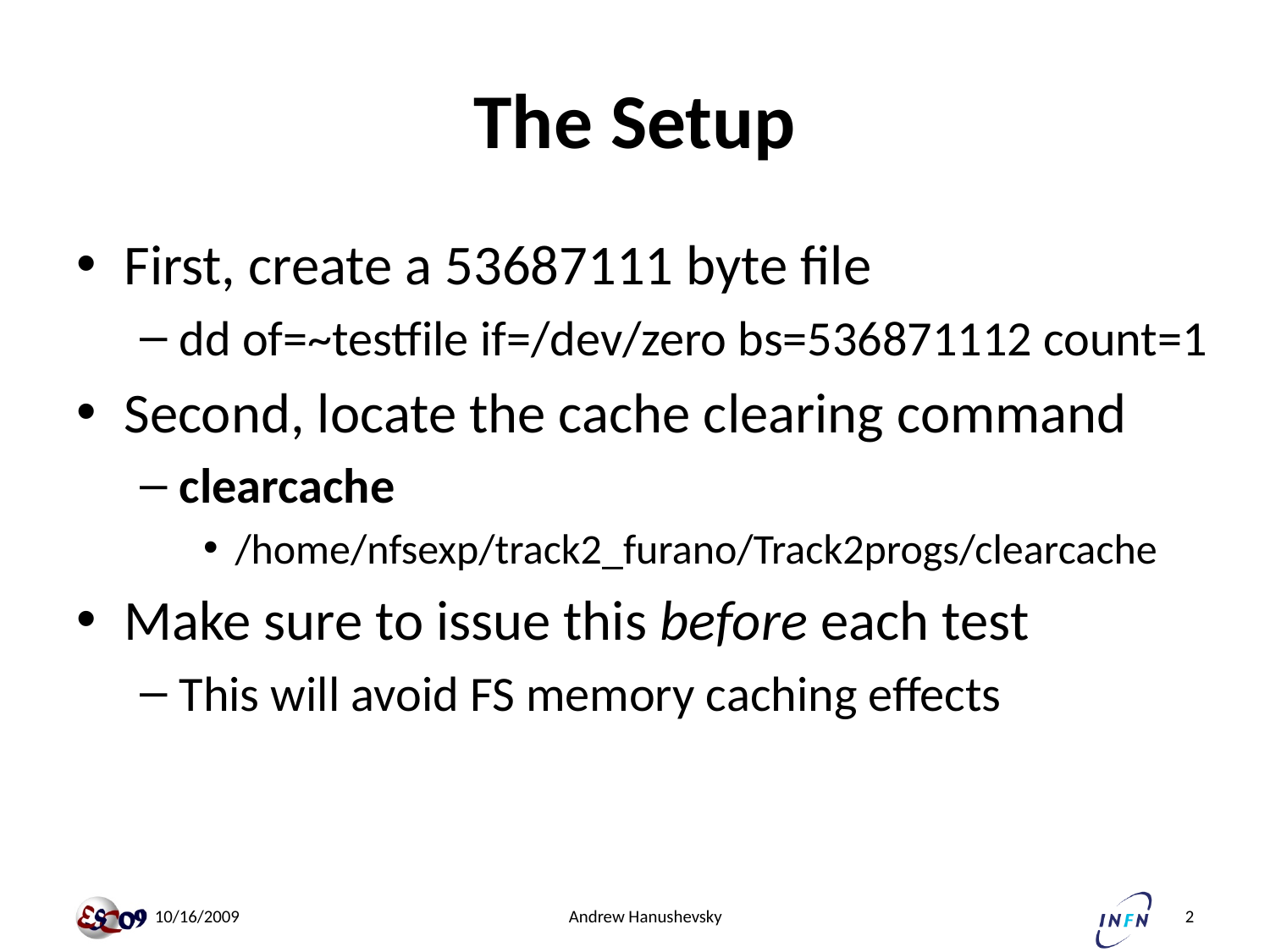

# The Setup
First, create a 53687111 byte file
dd of=~testfile if=/dev/zero bs=536871112 count=1
Second, locate the cache clearing command
clearcache
/home/nfsexp/track2_furano/Track2progs/clearcache
Make sure to issue this before each test
This will avoid FS memory caching effects
                 10/16/2009
Andrew Hanushevsky
2